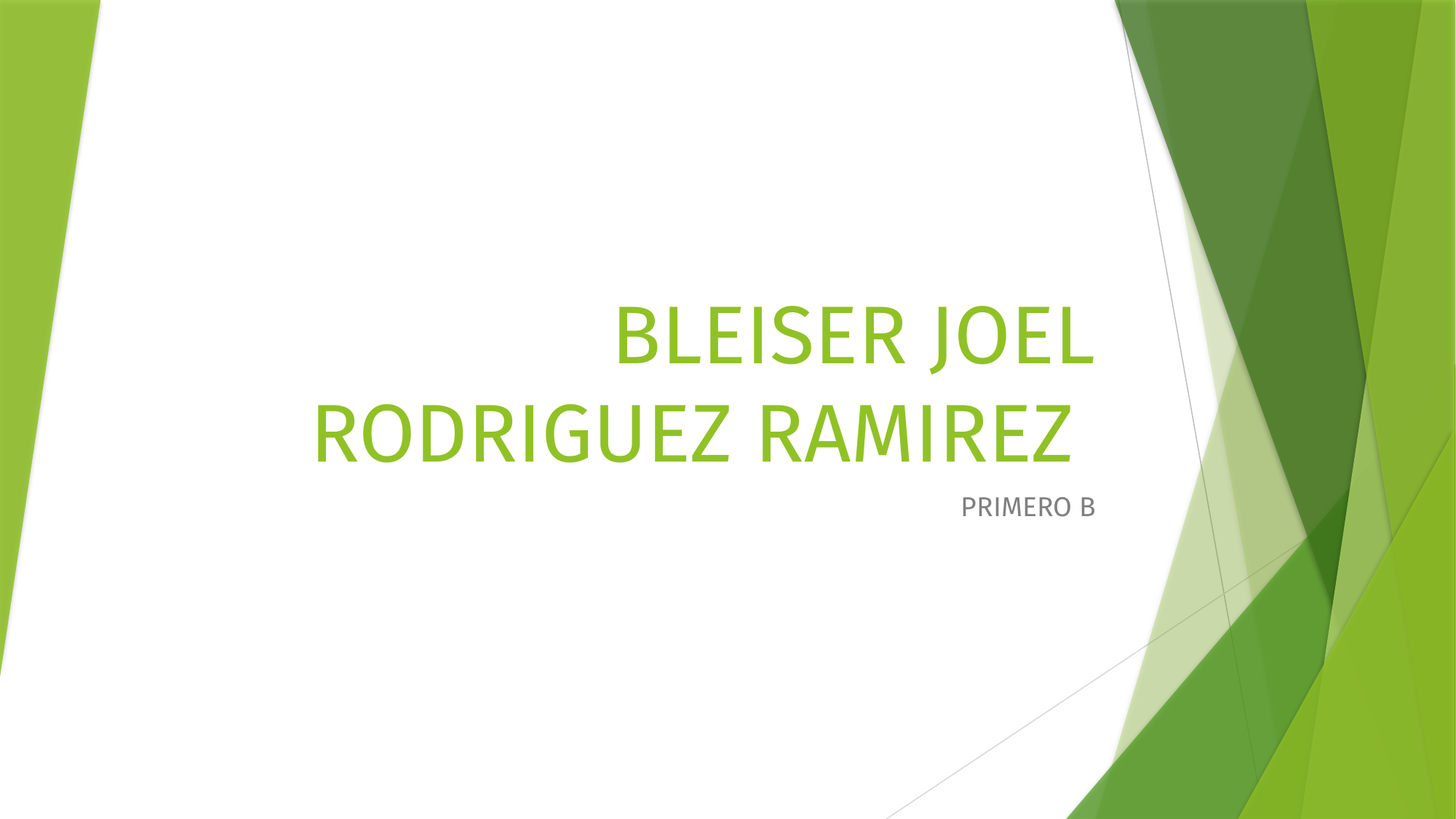

# BLEISER JOEL RODRIGUEZ RAMIREZ
PRIMERO B